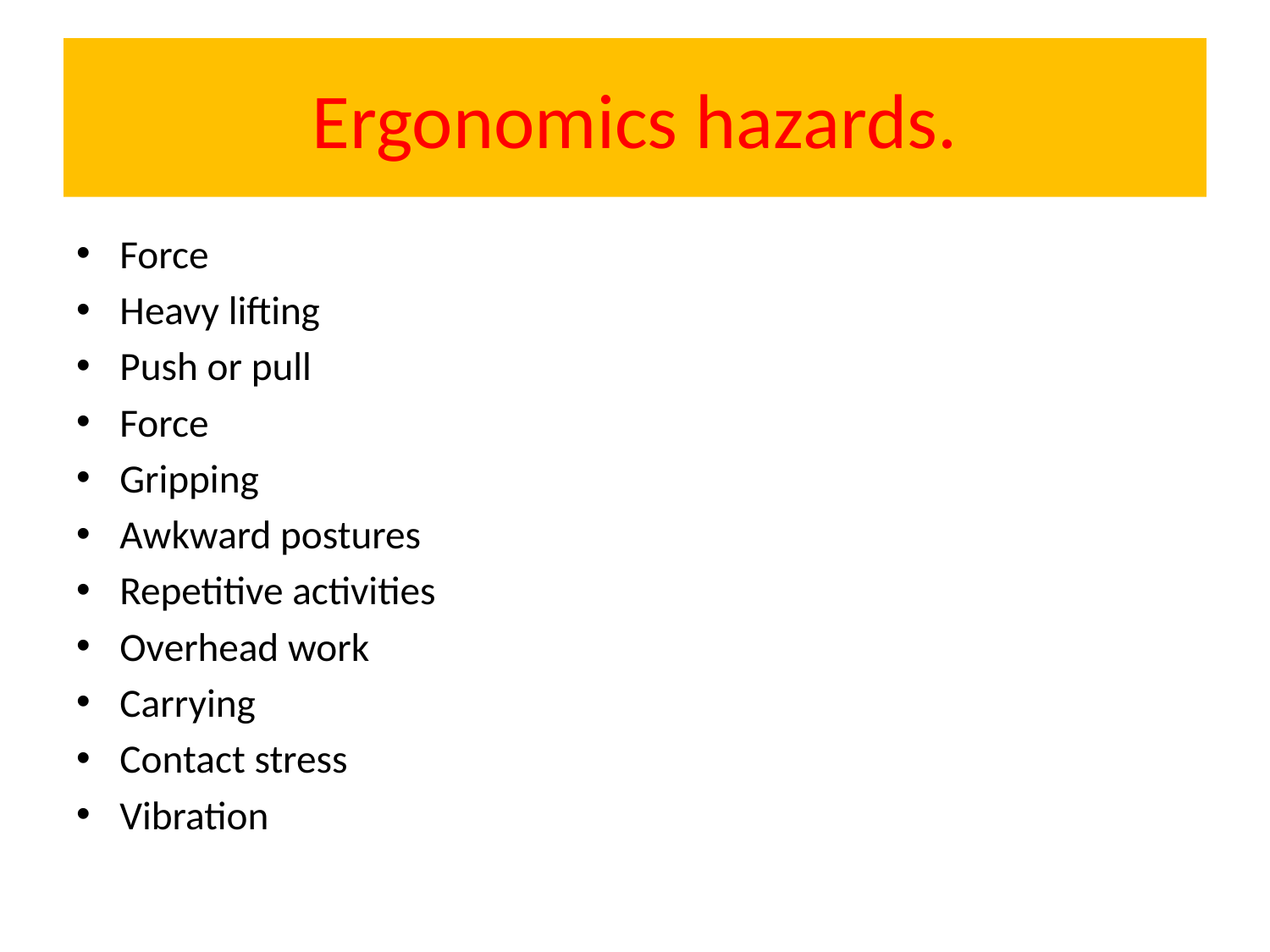

# Ergonomics hazards.
Force
Heavy lifting
Push or pull
Force
Gripping
Awkward postures
Repetitive activities
Overhead work
Carrying
Contact stress
Vibration